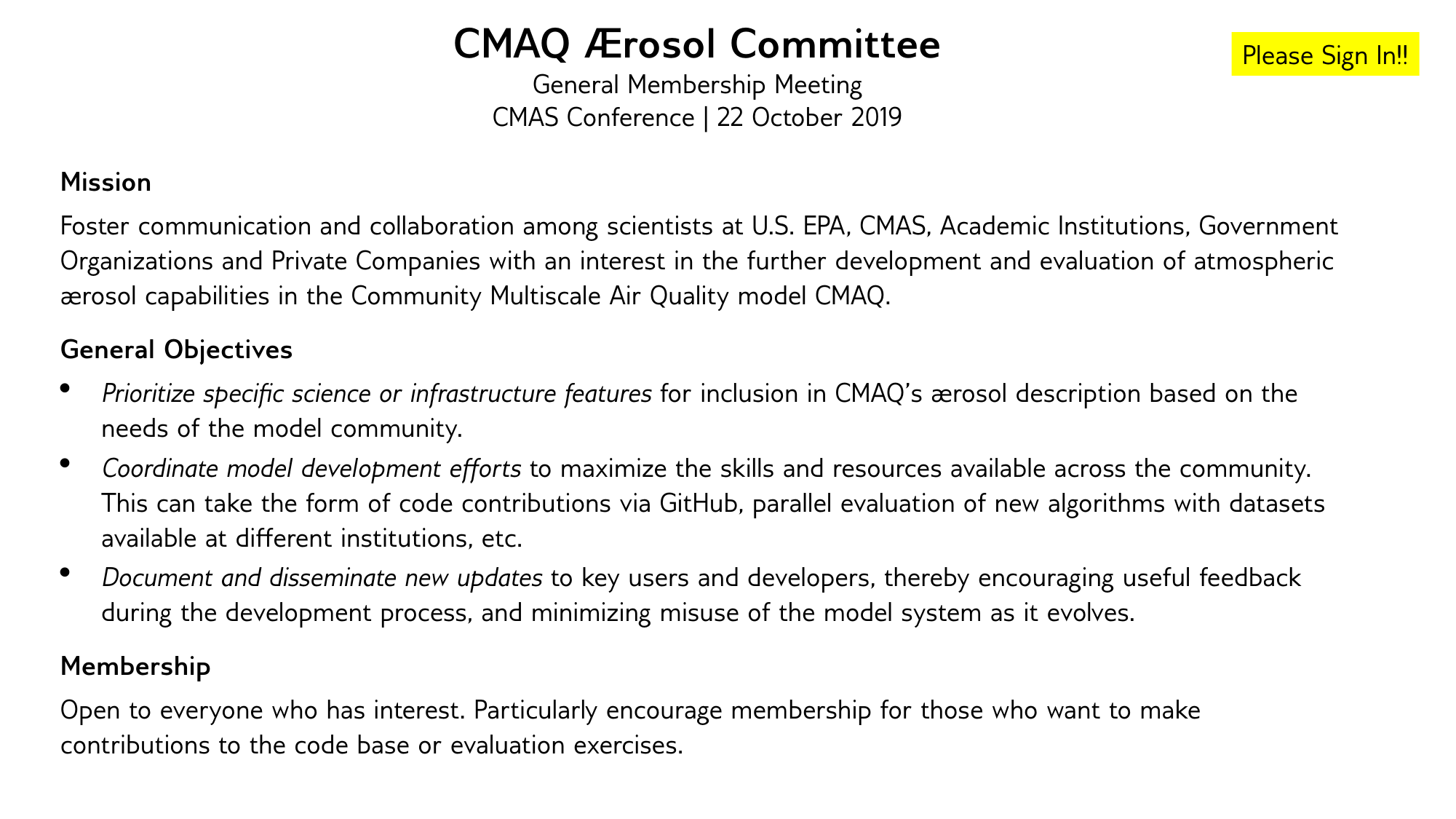

CMAQ Aerosol Committee
General Membership Meeting
CMAS Conference | 22 October 2019
Please Sign In!!
Mission
Foster communication and collaboration among scientists at U.S. EPA, CMAS, Academic Institutions, Government Organizations and Private Companies with an interest in the further development and evaluation of atmospheric aerosol capabilities in the Community Multiscale Air Quality model CMAQ.
General Objectives
Prioritize specific science or infrastructure features for inclusion in CMAQ’s aerosol description based on the needs of the model community.
Coordinate model development efforts to maximize the skills and resources available across the community. This can take the form of code contributions via GitHub, parallel evaluation of new algorithms with datasets available at different institutions, etc.
Document and disseminate new updates to key users and developers, thereby encouraging useful feedback during the development process, and minimizing misuse of the model system as it evolves.
Membership
Open to everyone who has interest. Particularly encourage membership for those who want to make contributions to the code base or evaluation exercises.